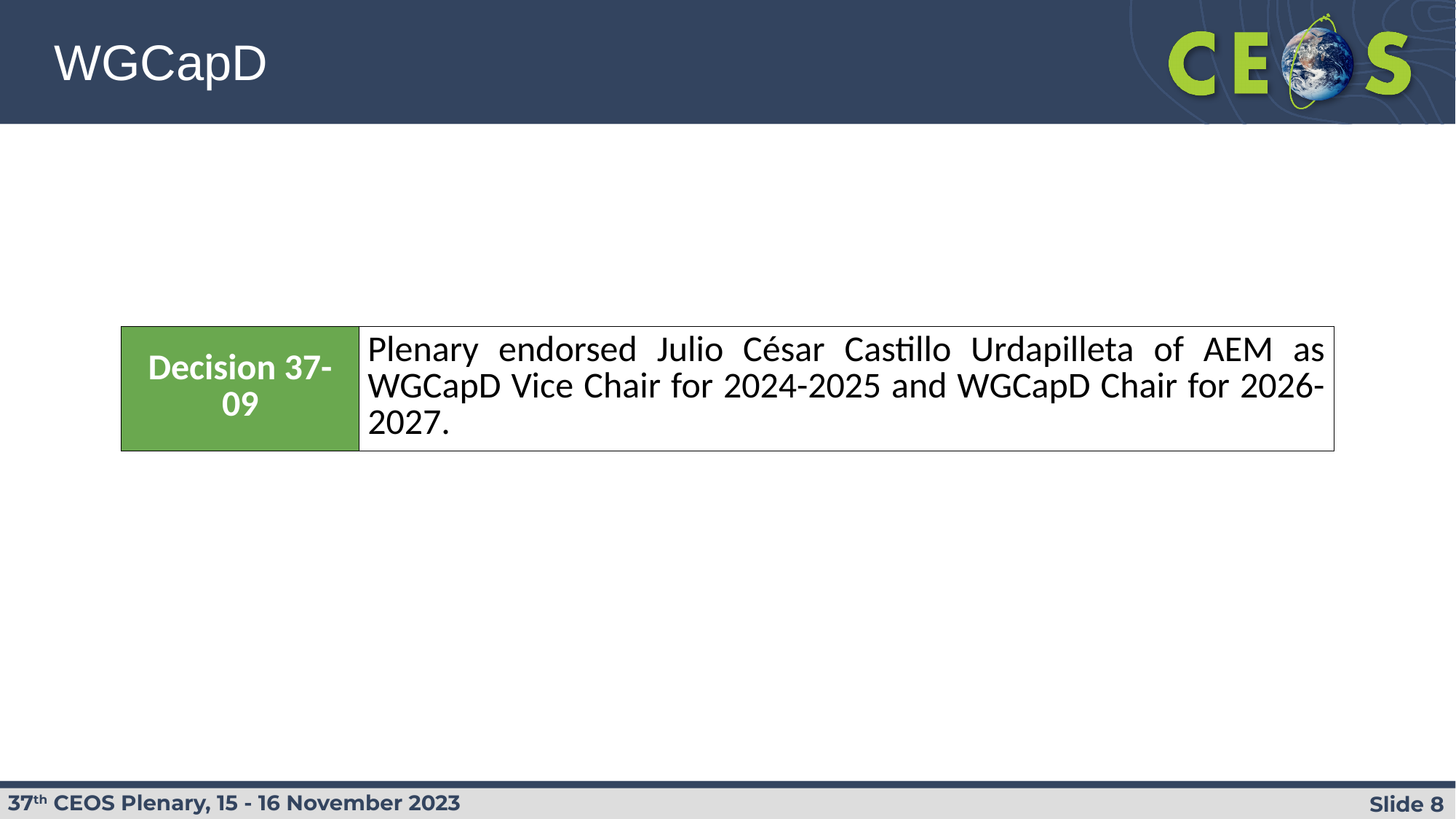

WGCapD
| Decision 37-09 | Plenary endorsed Julio César Castillo Urdapilleta of AEM as WGCapD Vice Chair for 2024-2025 and WGCapD Chair for 2026-2027. |
| --- | --- |